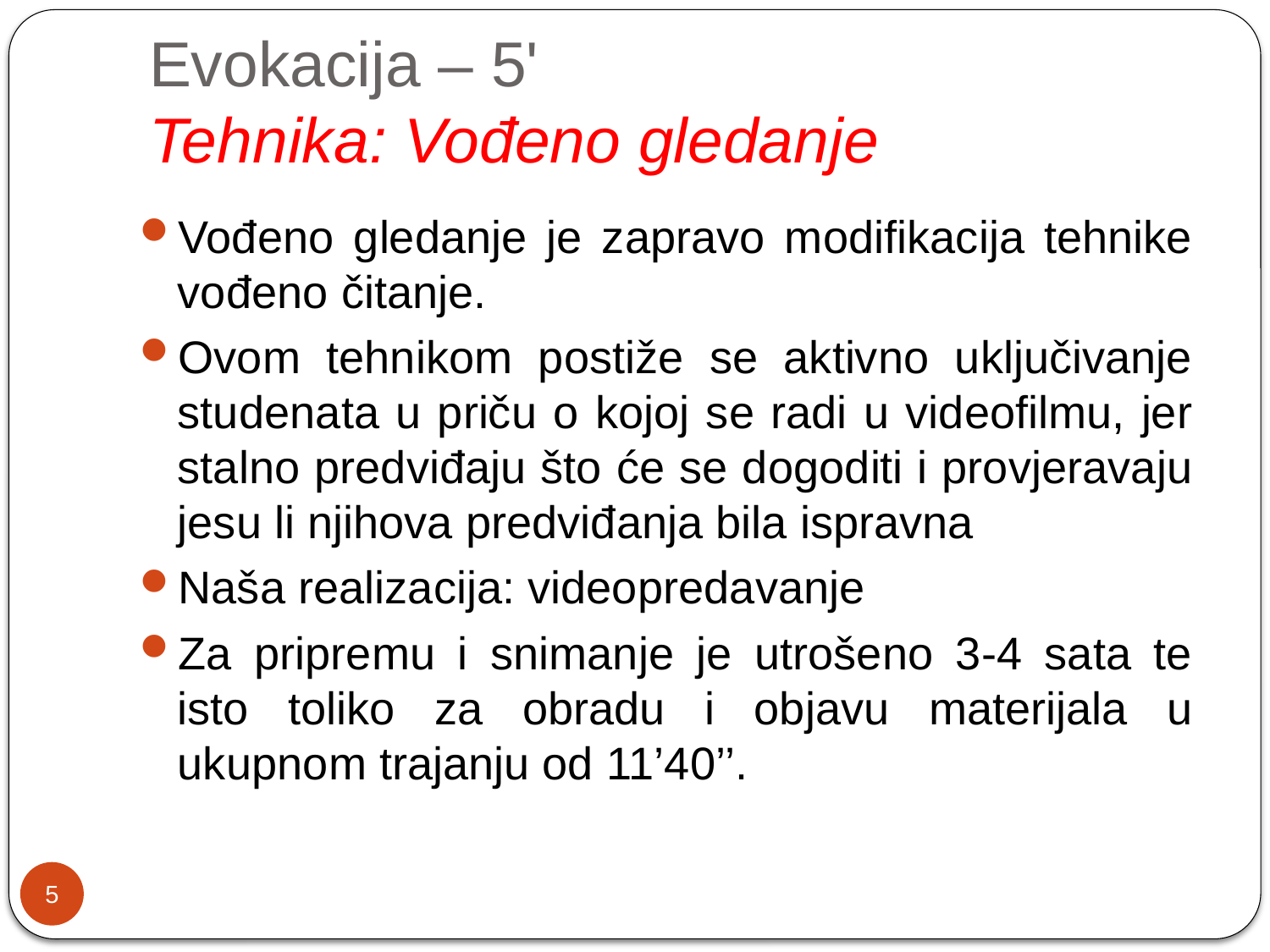

# Evokacija – 5' Tehnika: Vođeno gledanje
Vođeno gledanje je zapravo modifikacija tehnike vođeno čitanje.
Ovom tehnikom postiže se aktivno uključivanje studenata u priču o kojoj se radi u videofilmu, jer stalno predviđaju što će se dogoditi i provjeravaju jesu li njihova predviđanja bila ispravna
Naša realizacija: videopredavanje
Za pripremu i snimanje je utrošeno 3-4 sata te isto toliko za obradu i objavu materijala u ukupnom trajanju od 11’40’’.

5